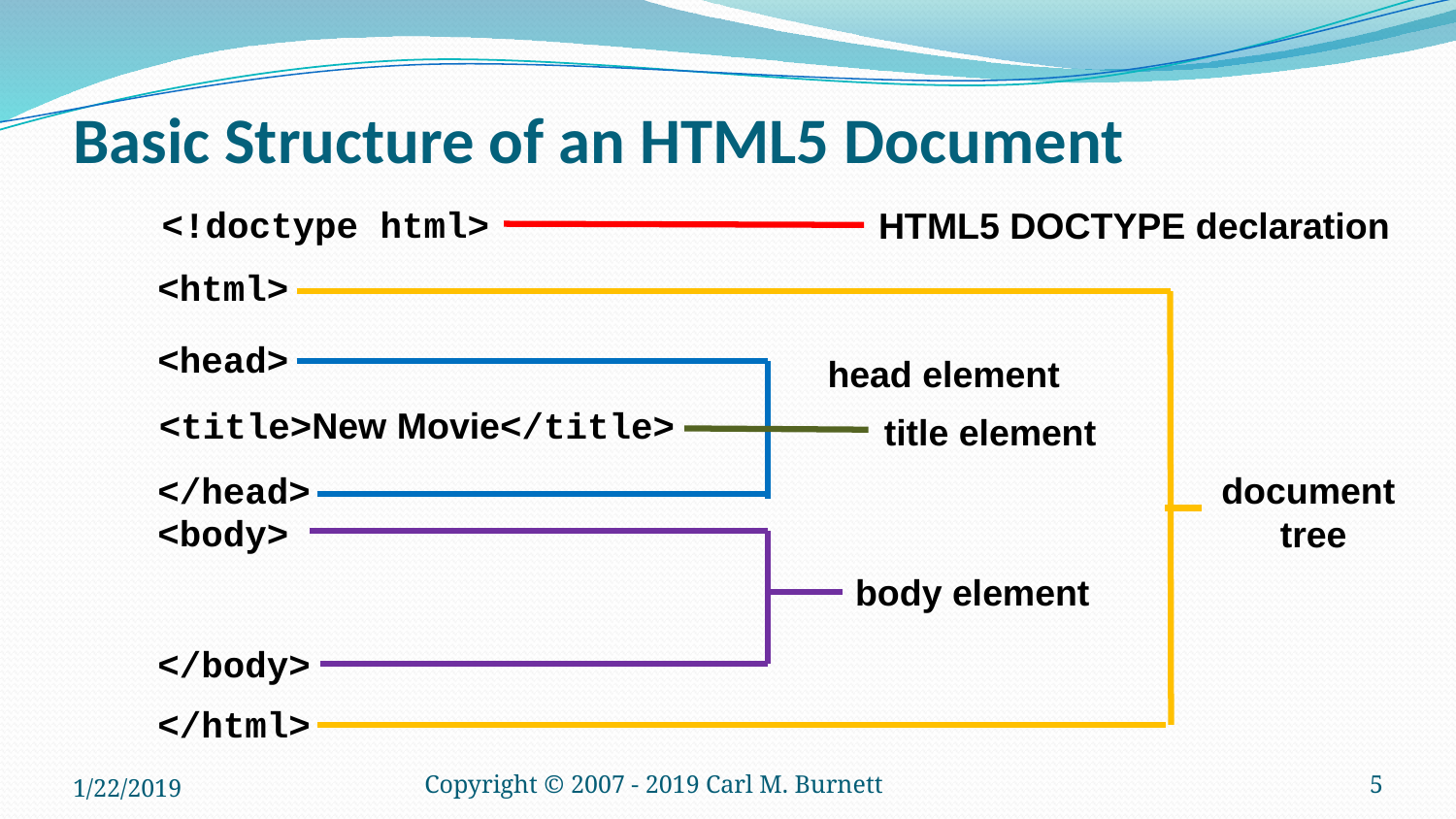

# Basic Structure of an HTML5 Document
<!doctype html>
HTML5 DOCTYPE declaration
<html>

</html>
document
tree
<head>

</head>
head element
<title>New Movie</title>
title element
<body>

</body>
body element
1/22/2019
Copyright © 2007 - 2019 Carl M. Burnett
5